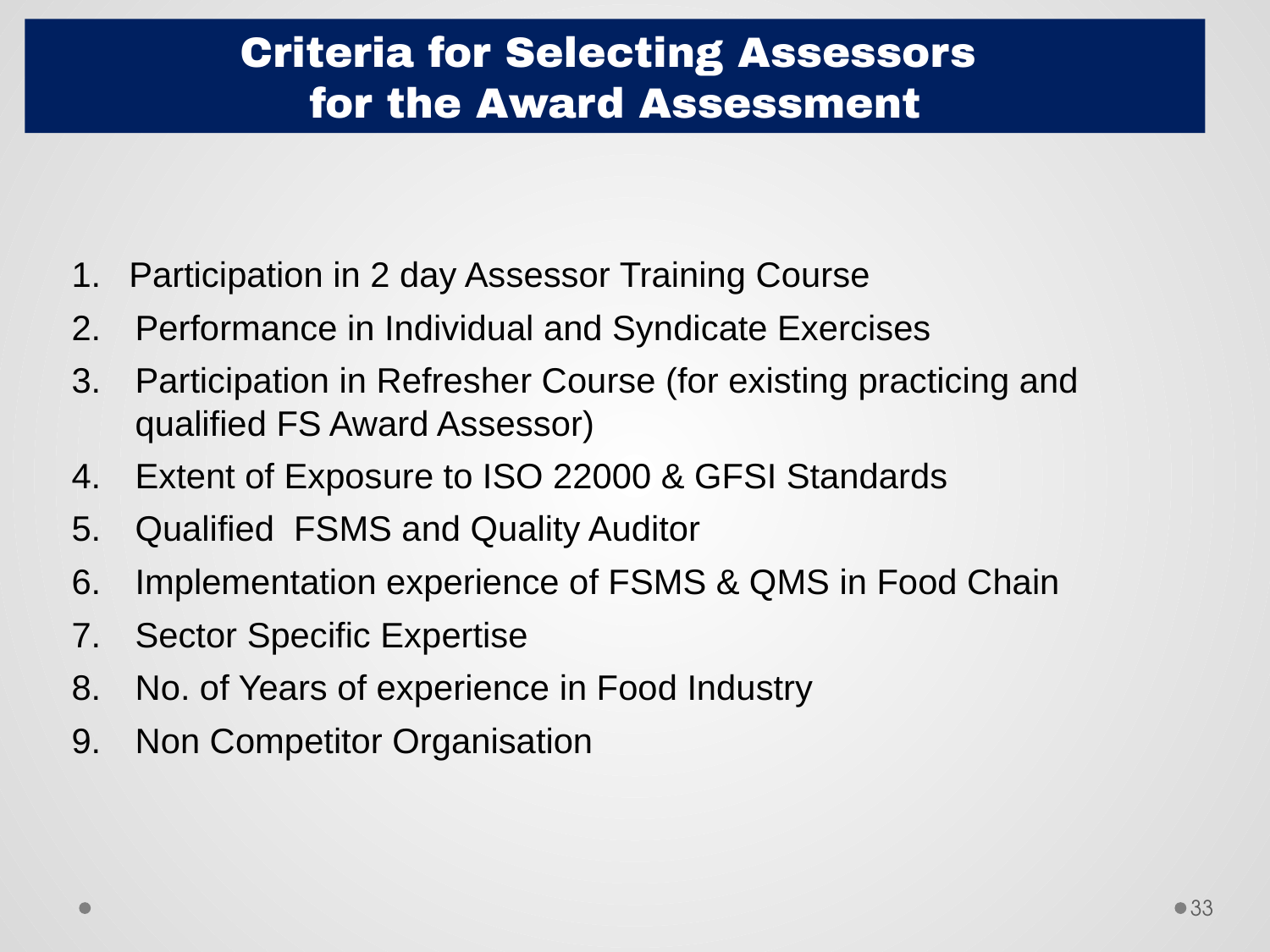

Criteria for Selecting Assessors
for the Award Assessment
 Participation in 2 day Assessor Training Course
Performance in Individual and Syndicate Exercises
Participation in Refresher Course (for existing practicing and qualified FS Award Assessor)
Extent of Exposure to ISO 22000 & GFSI Standards
Qualified  FSMS and Quality Auditor
Implementation experience of FSMS & QMS in Food Chain
Sector Specific Expertise
No. of Years of experience in Food Industry
Non Competitor Organisation
33